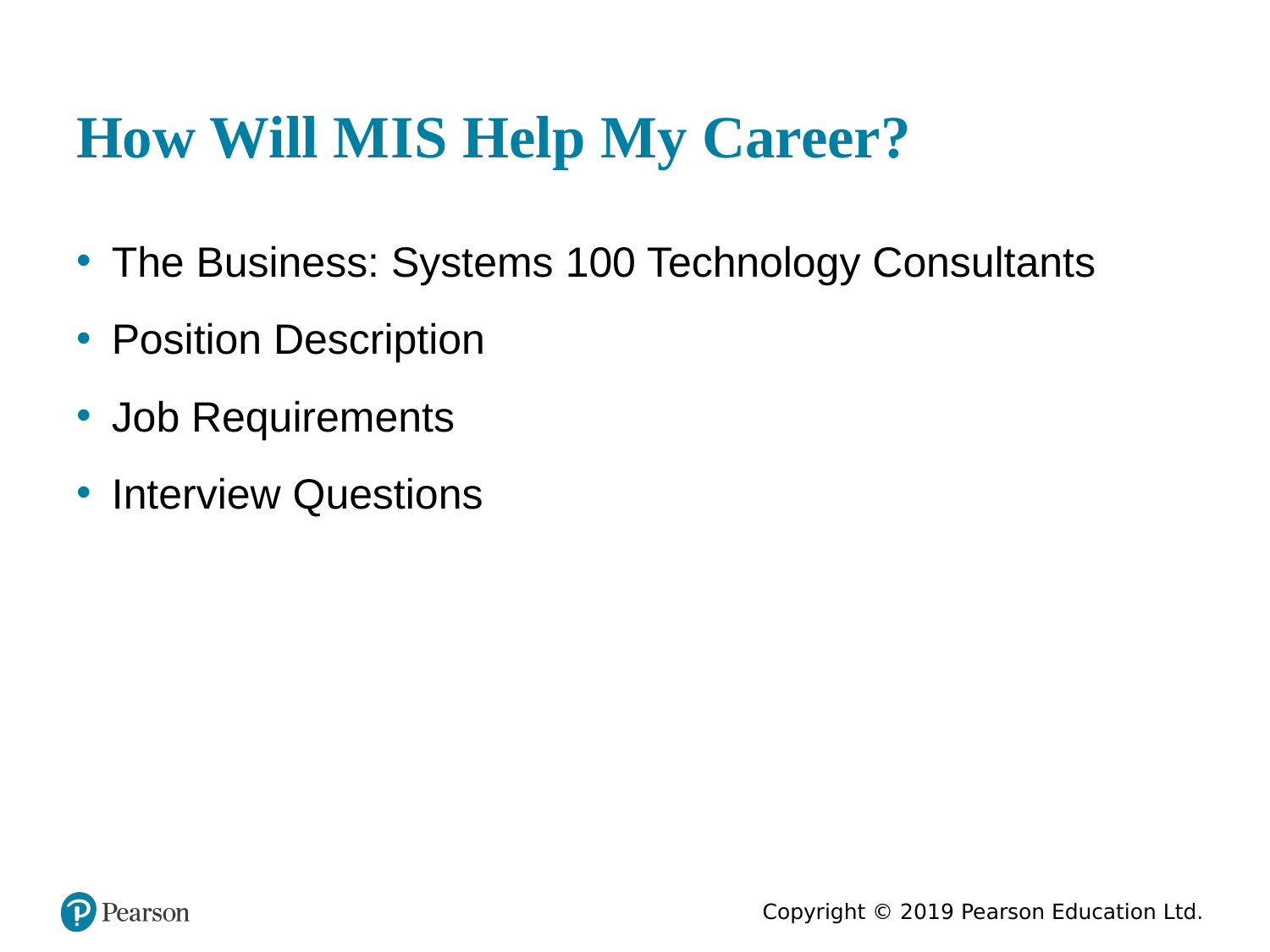

# How Will M I S Help My Career?
The Business: Systems 100 Technology Consultants
Position Description
Job Requirements
Interview Questions